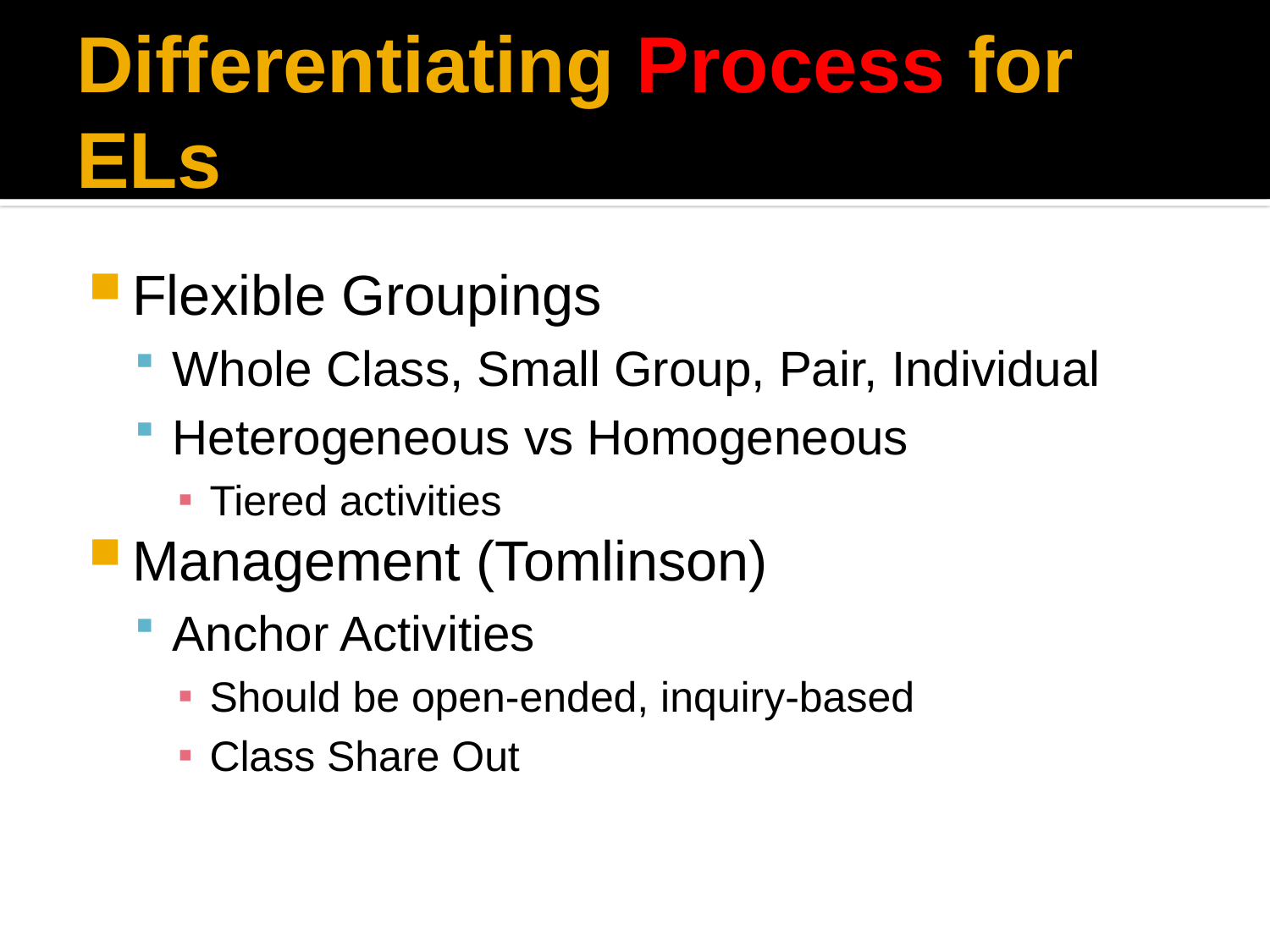

# Differentiating Process for ELs
Flexible Groupings
Whole Class, Small Group, Pair, Individual
Heterogeneous vs Homogeneous
Tiered activities
Management (Tomlinson)
Anchor Activities
Should be open-ended, inquiry-based
Class Share Out